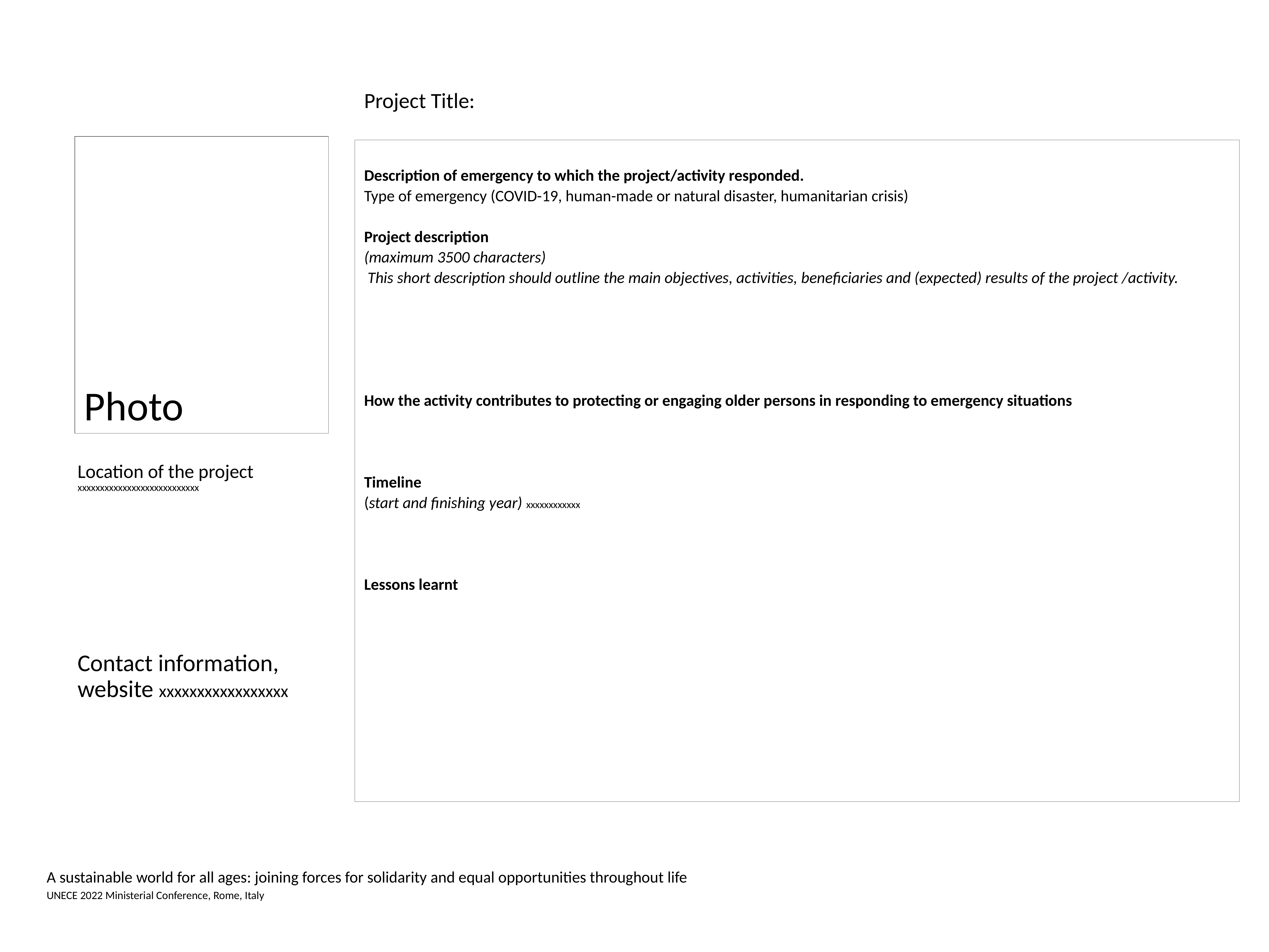

# Project Title:
Photo

Description of emergency to which the project/activity responded.
Type of emergency (COVID-19, human-made or natural disaster, humanitarian crisis)

Project description
(maximum 3500 characters)
 This short description should outline the main objectives, activities, beneficiaries and (expected) results of the project /activity.

How the activity contributes to protecting or engaging older persons in responding to emergency situations

Timeline
(start and finishing year) xxxxxxxxxxxx

Lessons learnt

Location of the project xxxxxxxxxxxxxxxxxxxxxxxxxxx
Contact information, website xxxxxxxxxxxxxxxxx
A sustainable world for all ages: joining forces for solidarity and equal opportunities throughout life
UNECE 2022 Ministerial Conference, Rome, Italy